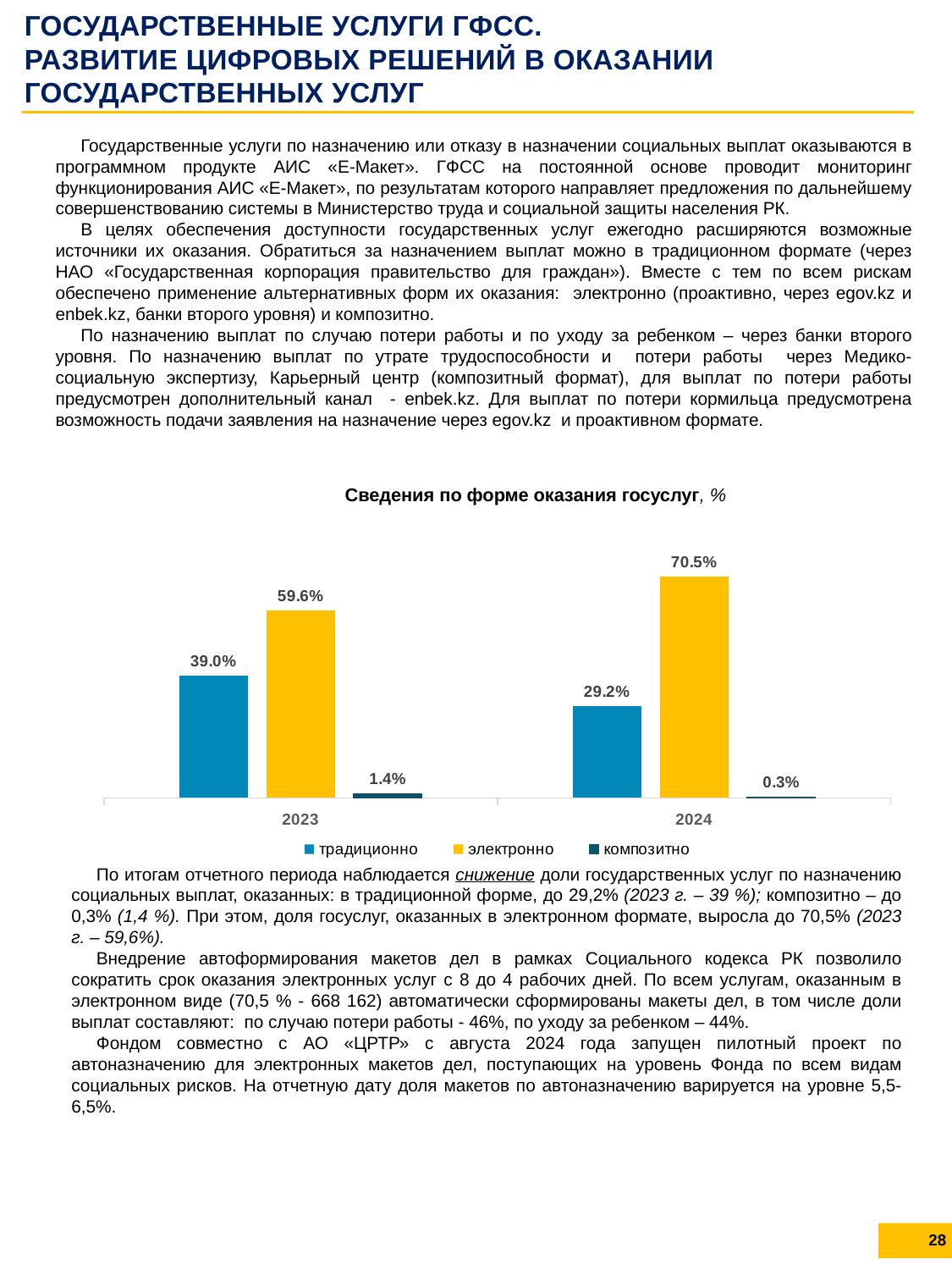

ГОСУДАРСТВЕННЫЕ УСЛУГИ ГФСС.
РАЗВИТИЕ ЦИФРОВЫХ РЕШЕНИЙ В ОКАЗАНИИ ГОСУДАРСТВЕННЫХ УСЛУГ
Государственные услуги по назначению или отказу в назначении социальных выплат оказываются в программном продукте АИС «Е-Макет». ГФСС на постоянной основе проводит мониторинг функционирования АИС «Е-Макет», по результатам которого направляет предложения по дальнейшему совершенствованию системы в Министерство труда и социальной защиты населения РК.
В целях обеспечения доступности государственных услуг ежегодно расширяются возможные источники их оказания. Обратиться за назначением выплат можно в традиционном формате (через НАО «Государственная корпорация правительство для граждан»). Вместе с тем по всем рискам обеспечено применение альтернативных форм их оказания:  электронно (проактивно, через egov.kz и enbek.kz, банки второго уровня) и композитно.
По назначению выплат по случаю потери работы и по уходу за ребенком – через банки второго уровня. По назначению выплат по утрате трудоспособности и  потери работы  через Медико-социальную экспертизу, Карьерный центр (композитный формат), для выплат по потери работы предусмотрен дополнительный канал  - enbek.kz. Для выплат по потери кормильца предусмотрена возможность подачи заявления на назначение через egov.kz  и проактивном формате.
Сведения по форме оказания госуслуг, %

### Chart

| Category | традиционно | электронно | композитно |
|---|---|---|---|
| 2023 | 0.39 | 0.596 | 0.014 |
| 2024 | 0.292 | 0.705 | 0.003 |
По итогам отчетного периода наблюдается снижение доли государственных услуг по назначению социальных выплат, оказанных: в традиционной форме, до 29,2% (2023 г. – 39 %); композитно – до 0,3% (1,4 %). При этом, доля госуслуг, оказанных в электронном формате, выросла до 70,5% (2023 г. – 59,6%).
Внедрение автоформирования макетов дел в рамках Социального кодекса РК позволило сократить срок оказания электронных услуг с 8 до 4 рабочих дней. По всем услугам, оказанным в электронном виде (70,5 % - 668 162) автоматически сформированы макеты дел, в том числе доли выплат составляют:  по случаю потери работы - 46%, по уходу за ребенком – 44%.
Фондом совместно с АО «ЦРТР» с августа 2024 года запущен пилотный проект по автоназначению для электронных макетов дел, поступающих на уровень Фонда по всем видам социальных рисков. На отчетную дату доля макетов по автоназначению варируется на уровне 5,5-6,5%.
28